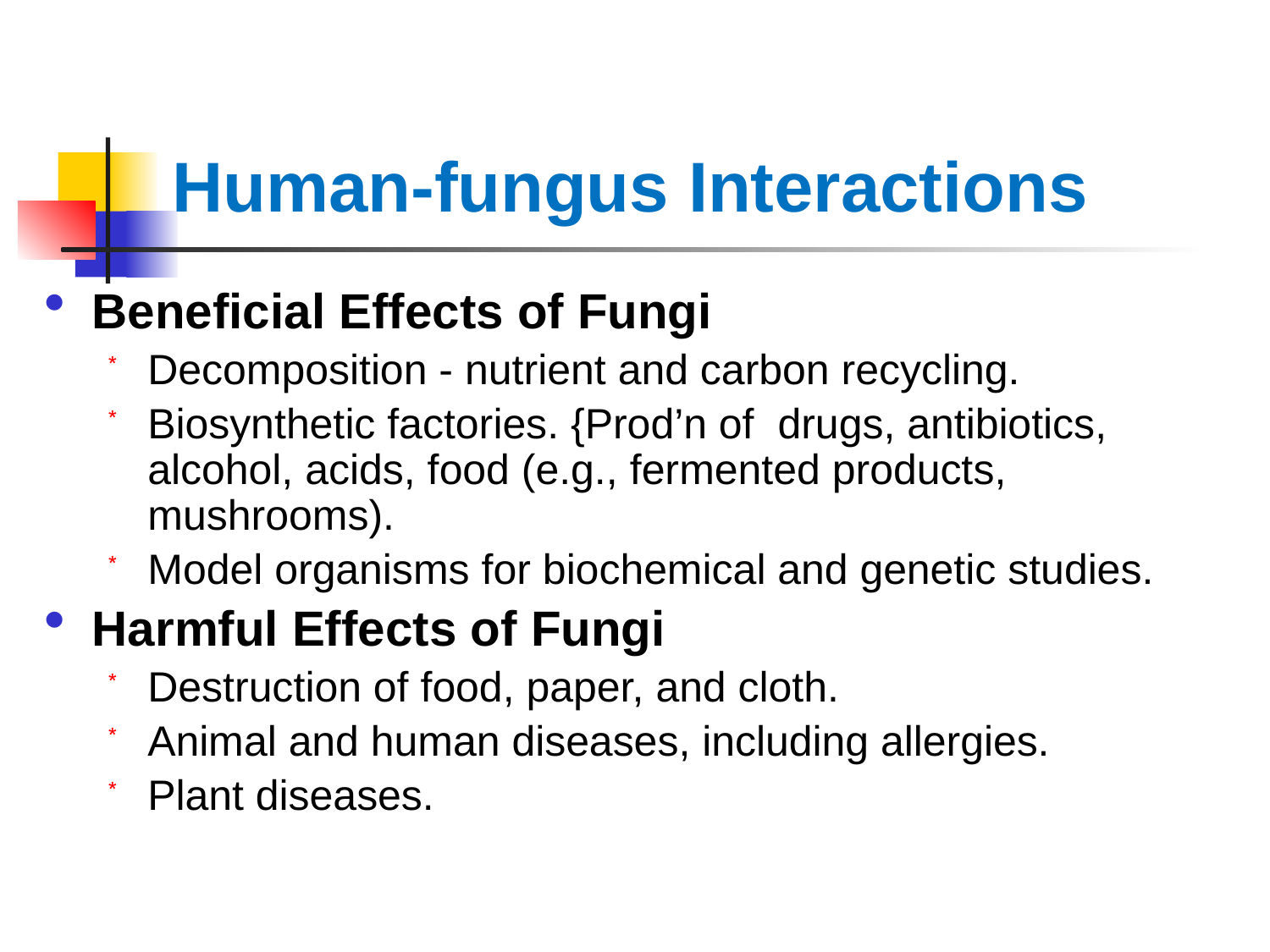

# Human-fungus Interactions
Beneficial Effects of Fungi
Decomposition - nutrient and carbon recycling.
Biosynthetic factories. {Prod’n of  drugs, antibiotics, alcohol, acids, food (e.g., fermented products, mushrooms).
Model organisms for biochemical and genetic studies.
Harmful Effects of Fungi
Destruction of food, paper, and cloth.
Animal and human diseases, including allergies.
Plant diseases.